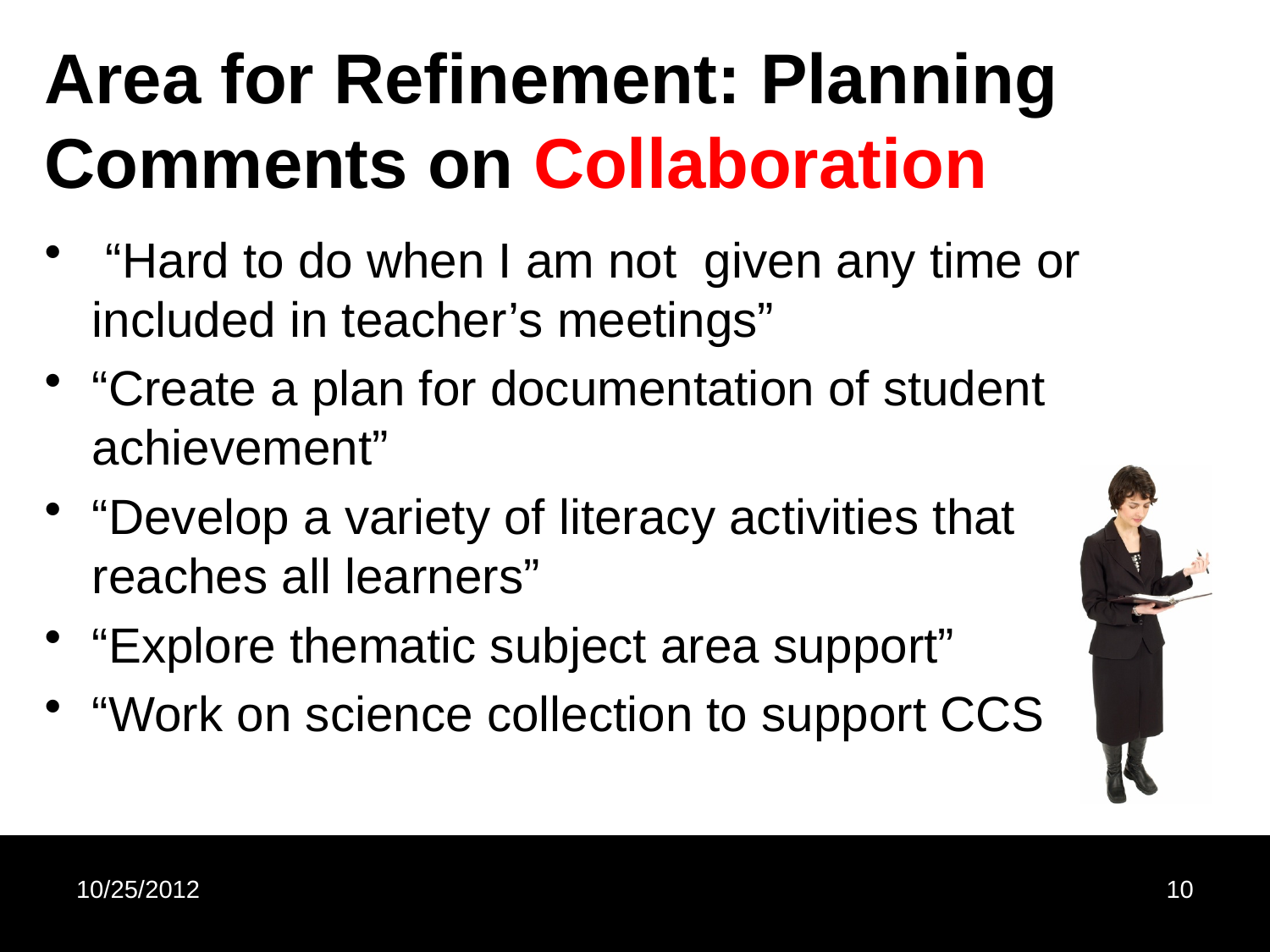

# Area for Refinement: Planning Comments on Collaboration
 “Hard to do when I am not  given any time or included in teacher’s meetings”
“Create a plan for documentation of student achievement”
“Develop a variety of literacy activities that reaches all learners”
“Explore thematic subject area support”
“Work on science collection to support CCS

10/25/2012
10